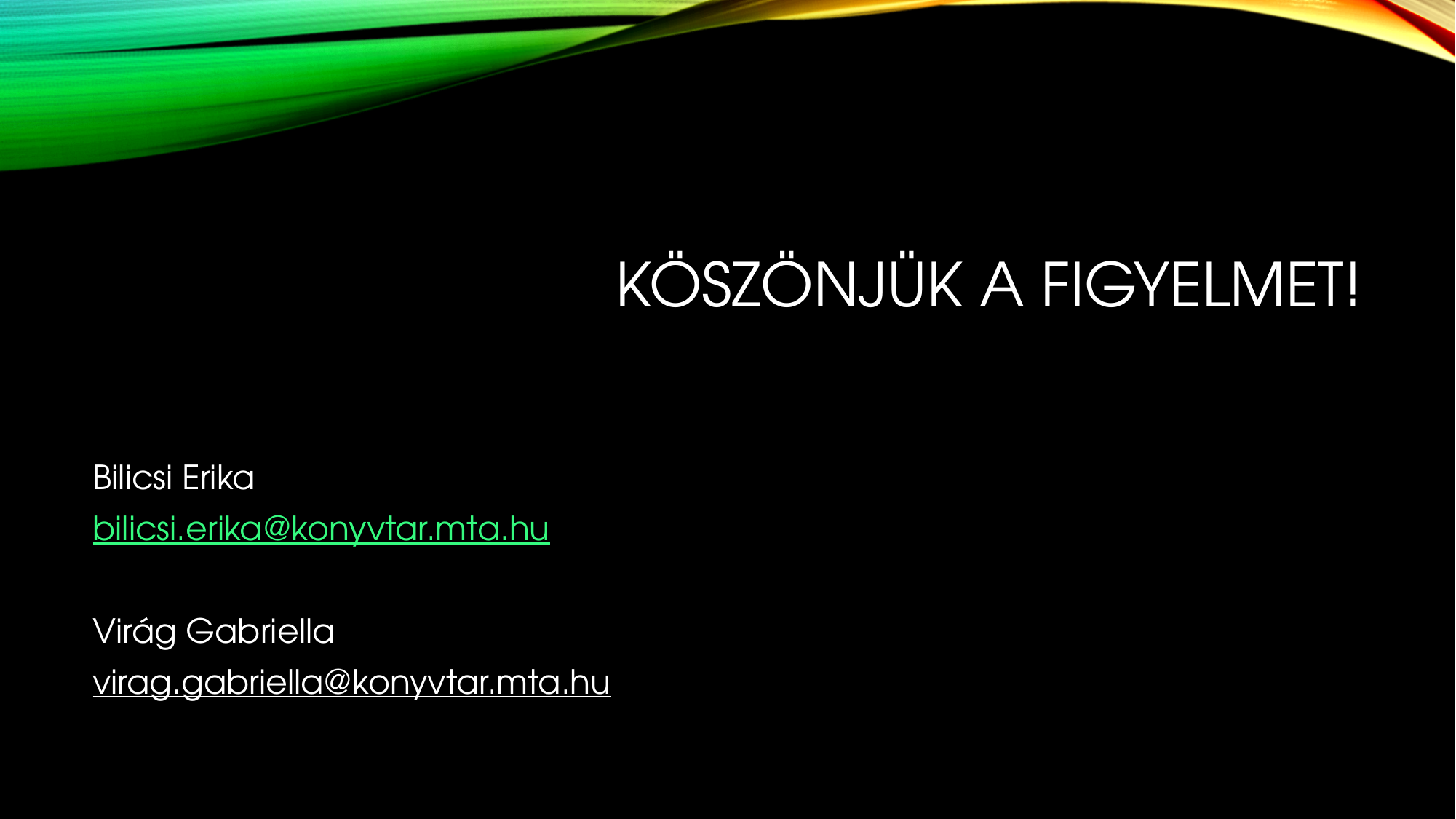

# Köszönjük a figyelmet!
Bilicsi Erika
bilicsi.erika@konyvtar.mta.hu

Virág Gabriella
virag.gabriella@konyvtar.mta.hu